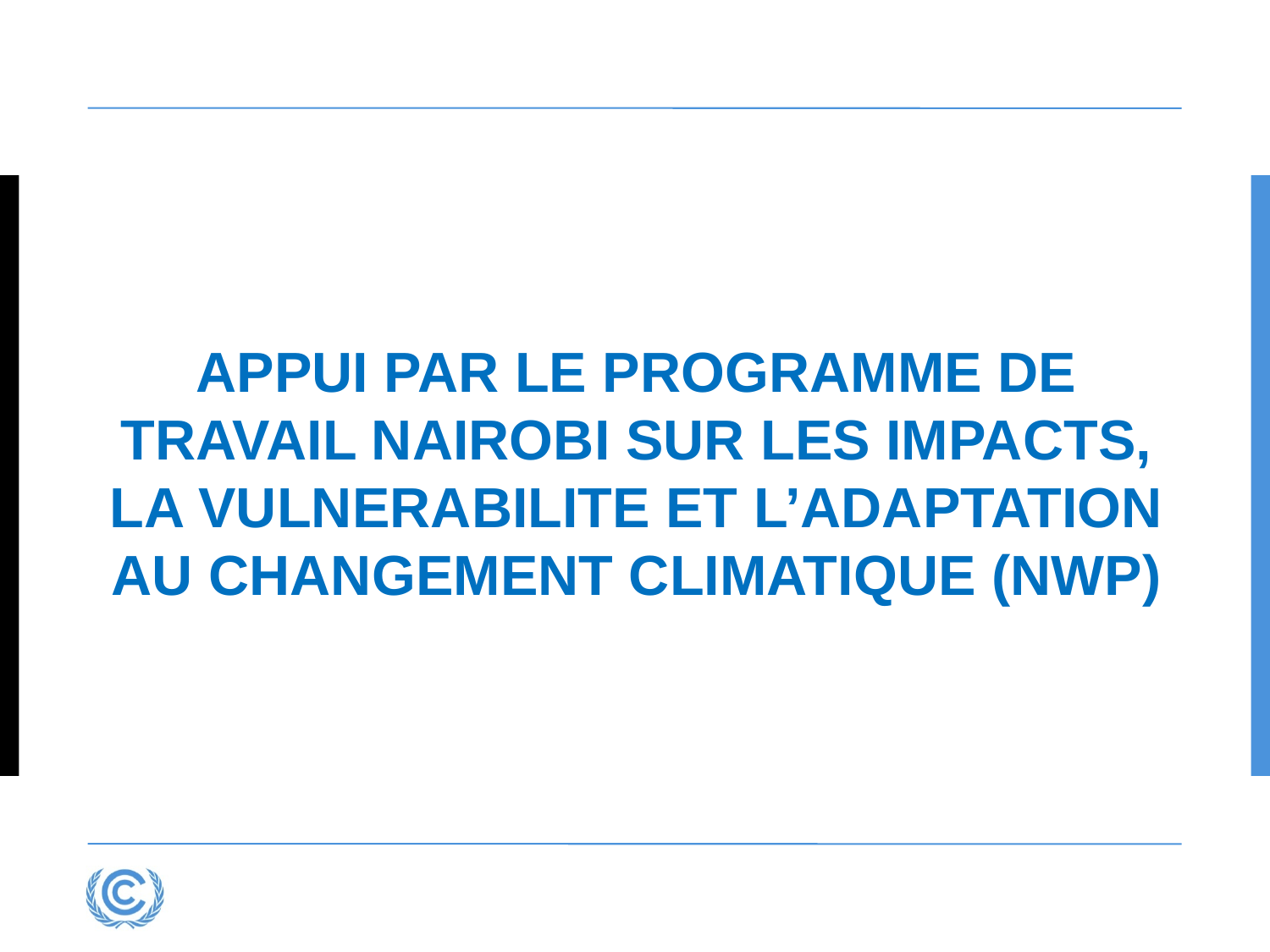

APPUI PAR LE PROGRAMME DE TRAVAIL NAIROBI SUR LES IMPACTS, LA VULNERABILITE ET L’ADAPTATION AU CHANGEMENT CLIMATIQUE (NWP)